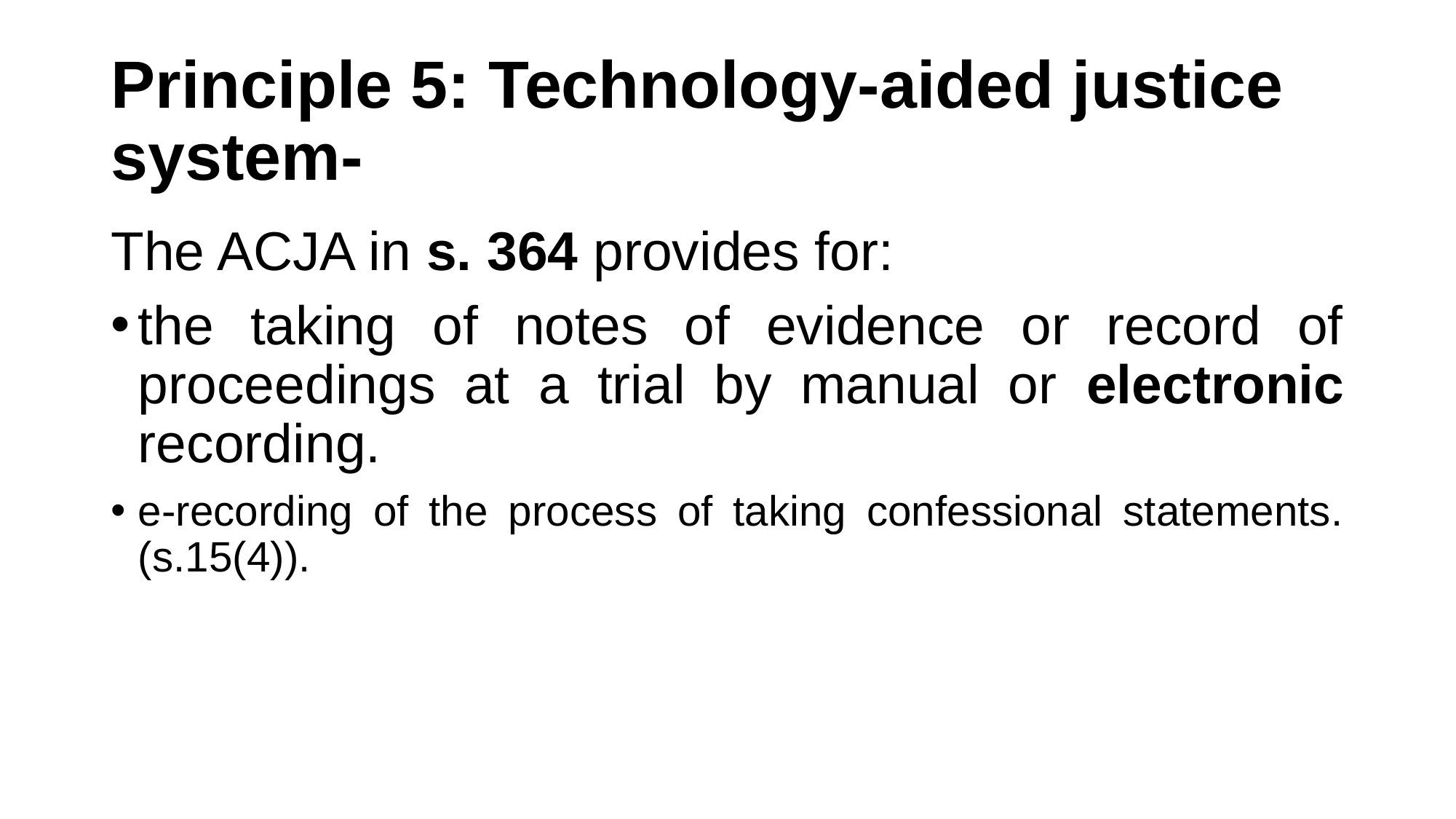

# Principle 5: Technology-aided justice system-
The ACJA in s. 364 provides for:
the taking of notes of evidence or record of proceedings at a trial by manual or electronic recording.
e-recording of the process of taking confessional statements.(s.15(4)).